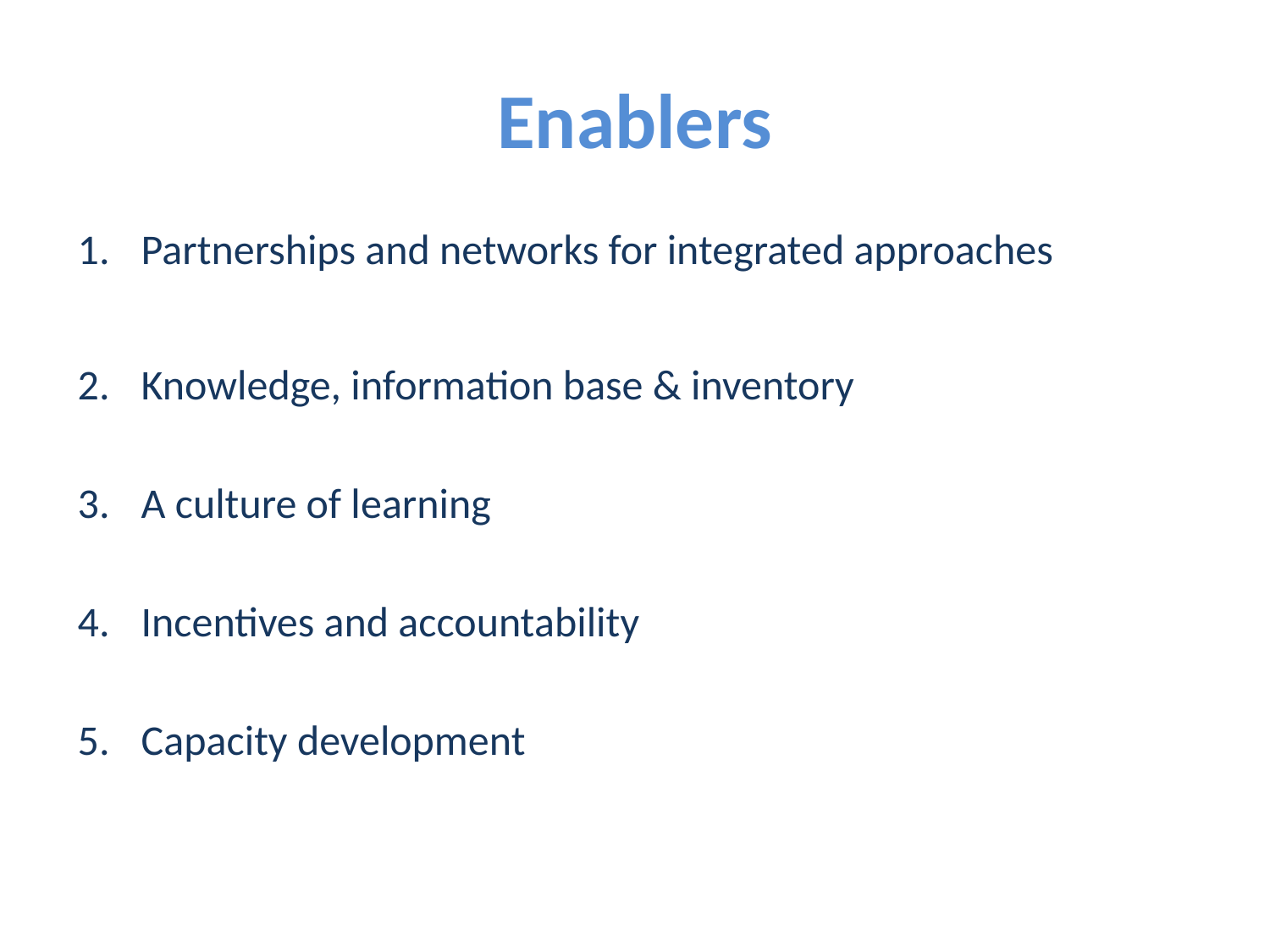

# Enablers
Partnerships and networks for integrated approaches

Knowledge, information base & inventory

A culture of learning

Incentives and accountability

Capacity development